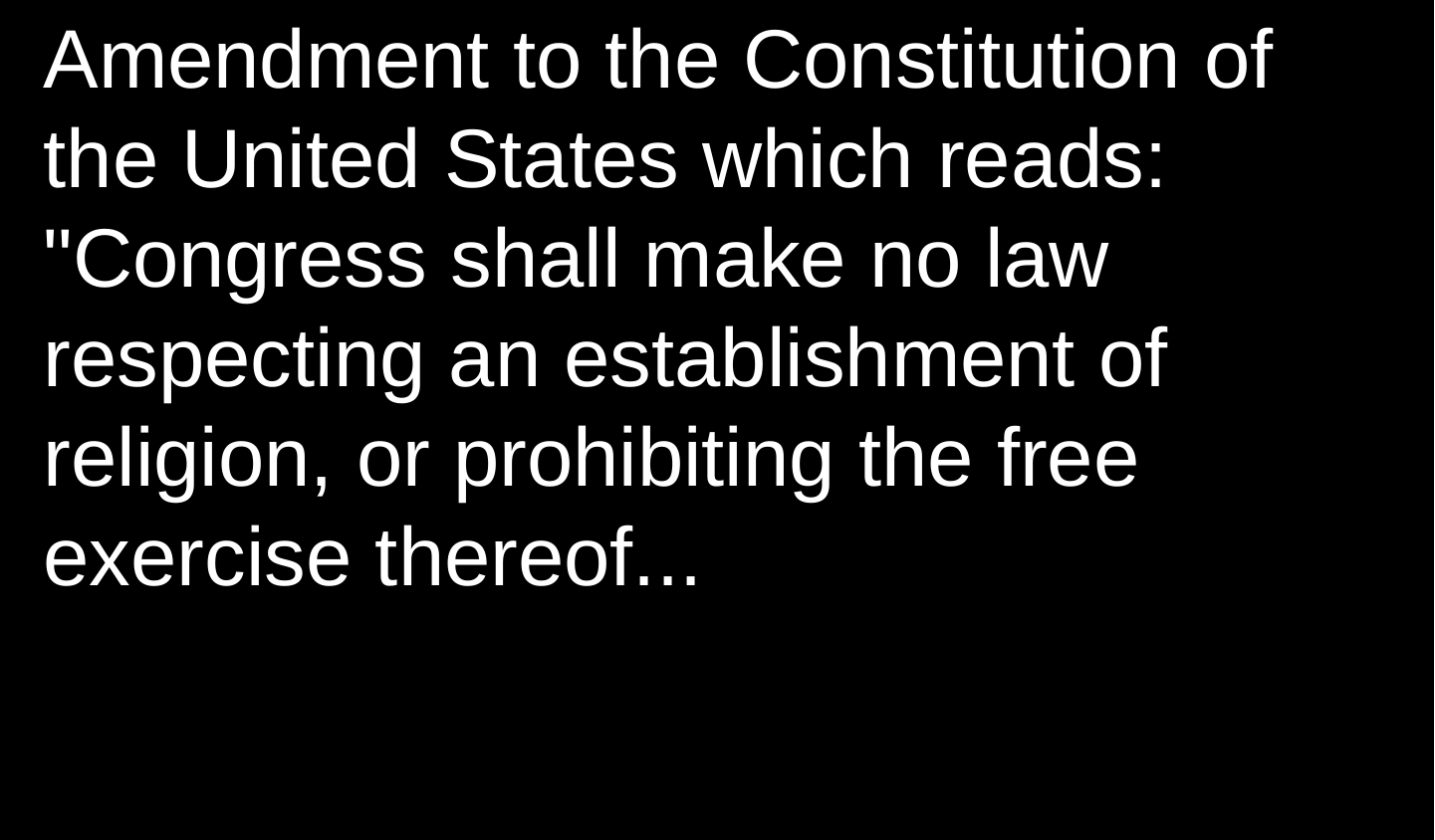

Amendment to the Constitution of the United States which reads: "Congress shall make no law respecting an establishment of religion, or prohibiting the free exercise thereof...